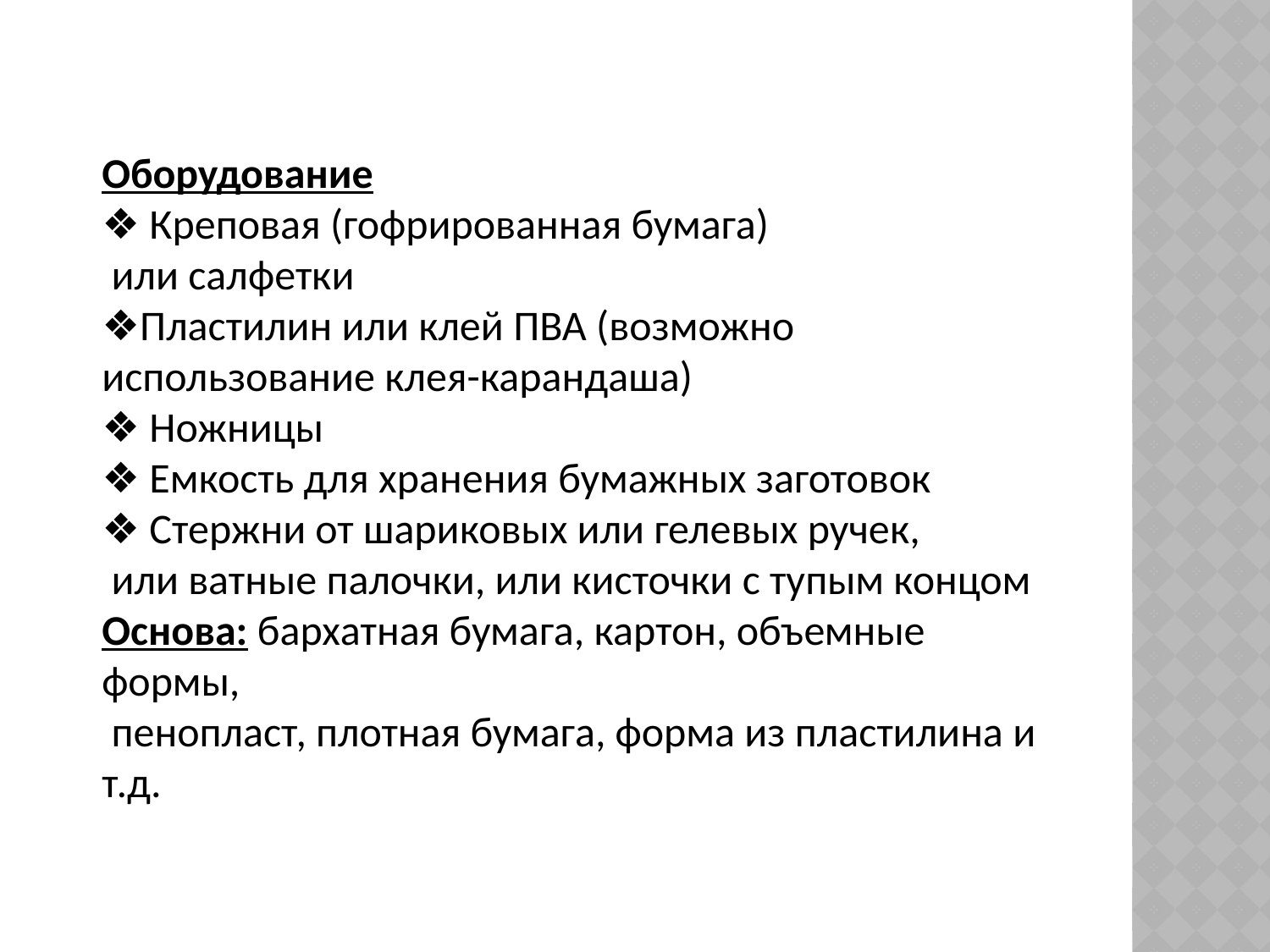

Оборудование
❖ Креповая (гофрированная бумага)
 или салфетки
❖Пластилин или клей ПВА (возможно
использование клея-карандаша)
❖ Ножницы
❖ Емкость для хранения бумажных заготовок
❖ Стержни от шариковых или гелевых ручек,
 или ватные палочки, или кисточки с тупым концом
Основа: бархатная бумага, картон, объемные формы,
 пенопласт, плотная бумага, форма из пластилина и т.д.